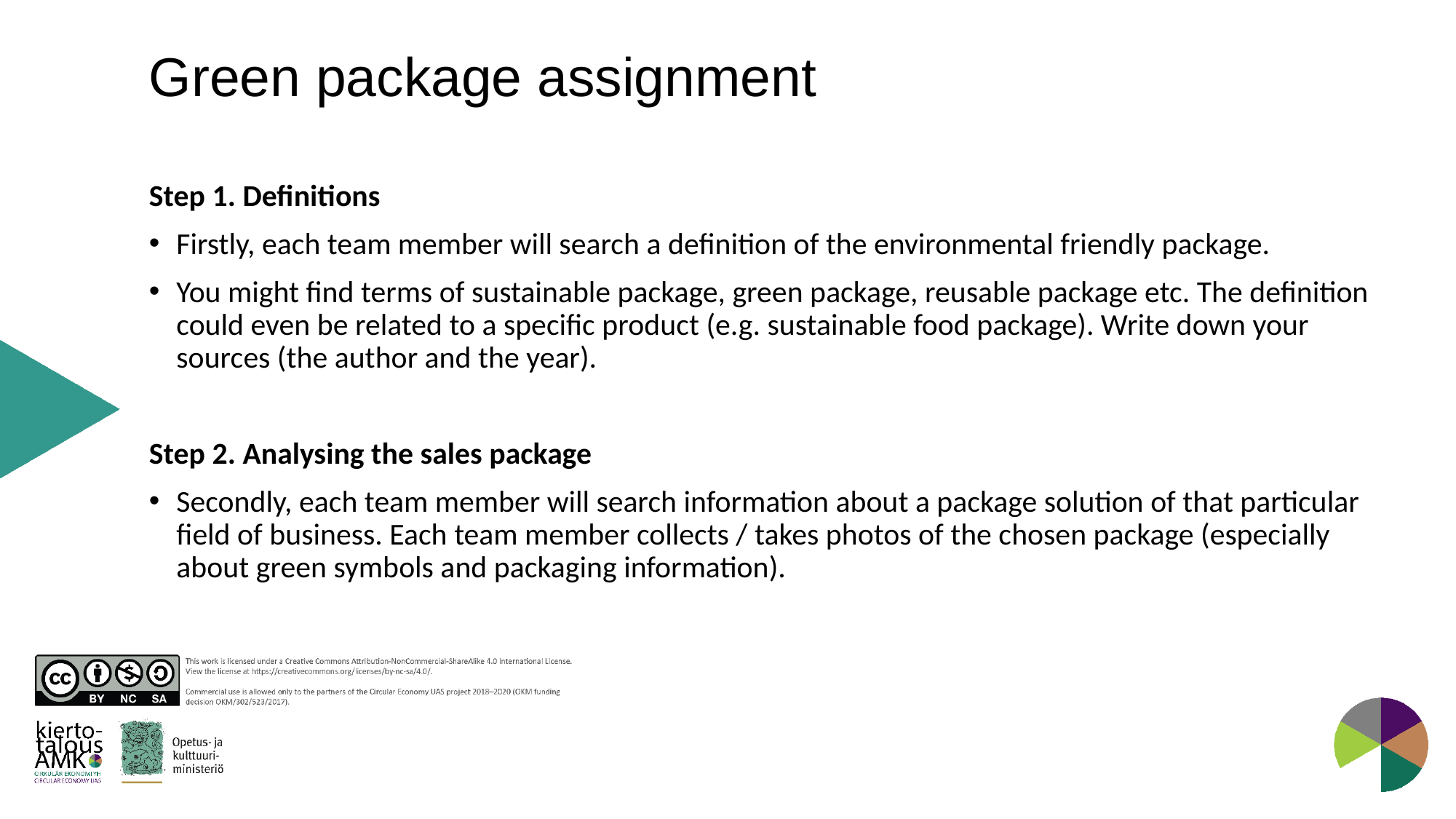

# Green package assignment
Step 1. Definitions
Firstly, each team member will search a definition of the environmental friendly package.
You might find terms of sustainable package, green package, reusable package etc. The definition could even be related to a specific product (e.g. sustainable food package). Write down your sources (the author and the year).

Step 2. Analysing the sales package
Secondly, each team member will search information about a package solution of that particular field of business. Each team member collects / takes photos of the chosen package (especially about green symbols and packaging information).